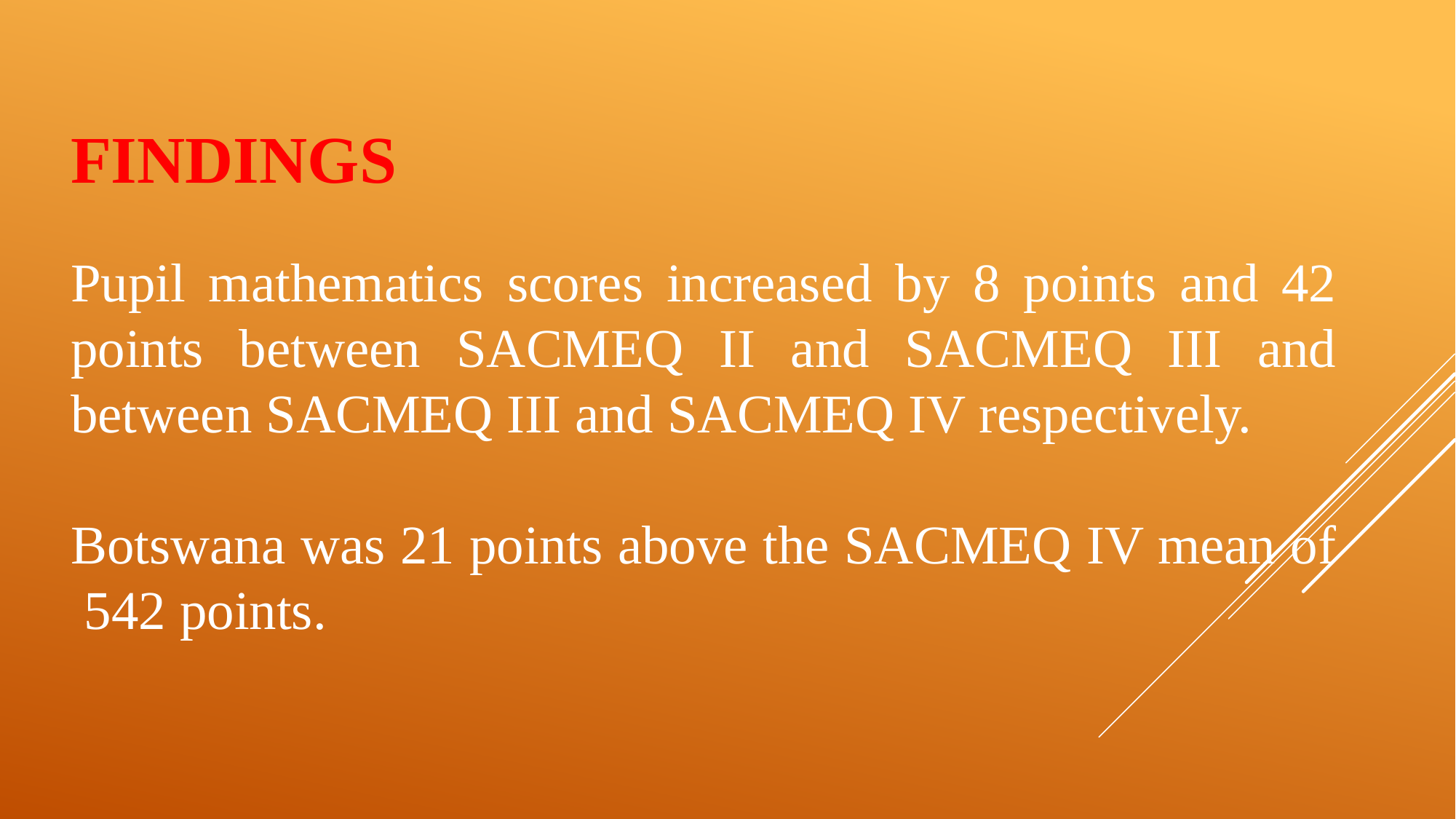

FINDINGS

Pupil mathematics scores increased by 8 points and 42 points between SACMEQ II and SACMEQ III and between SACMEQ III and SACMEQ IV respectively.

Botswana was 21 points above the SACMEQ IV mean of  542 points.